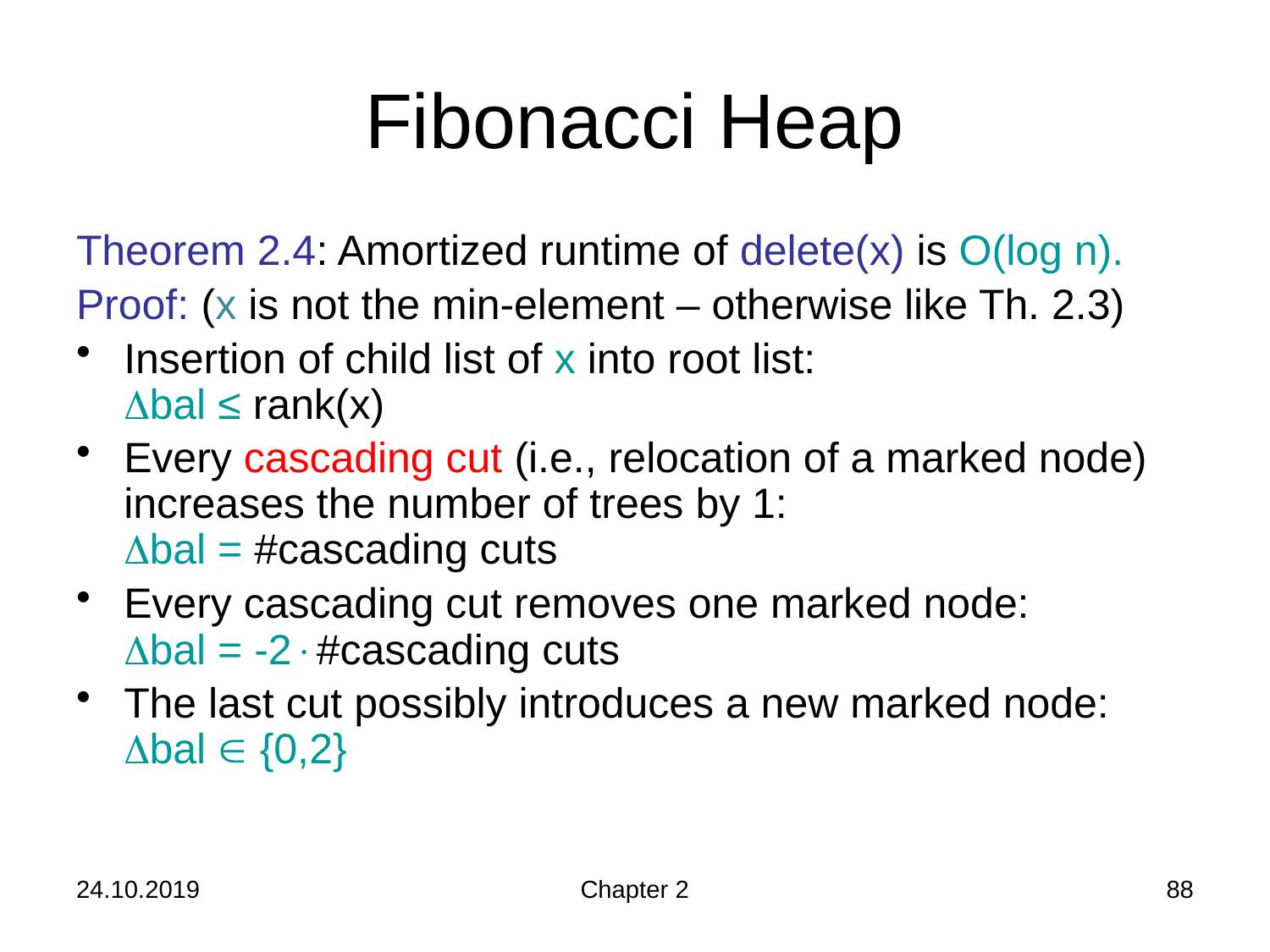

# Fibonacci Heap
Theorem 2.4: Amortized runtime of delete(x) is O(log n).
Proof: (x is not the min-element – otherwise like Th. 2.3)
Insertion of child list of x into root list:
Δbal ≤ rank(x)
Every cascading cut (i.e., relocation of a marked node) increases the number of trees by 1:
Δbal = #cascading cuts
Every cascading cut removes one marked node:
Δbal = -2⋅#cascading cuts
The last cut possibly introduces a new marked node:
Δbal ∈ {0,2}

24.10.2019
Chapter 2
88